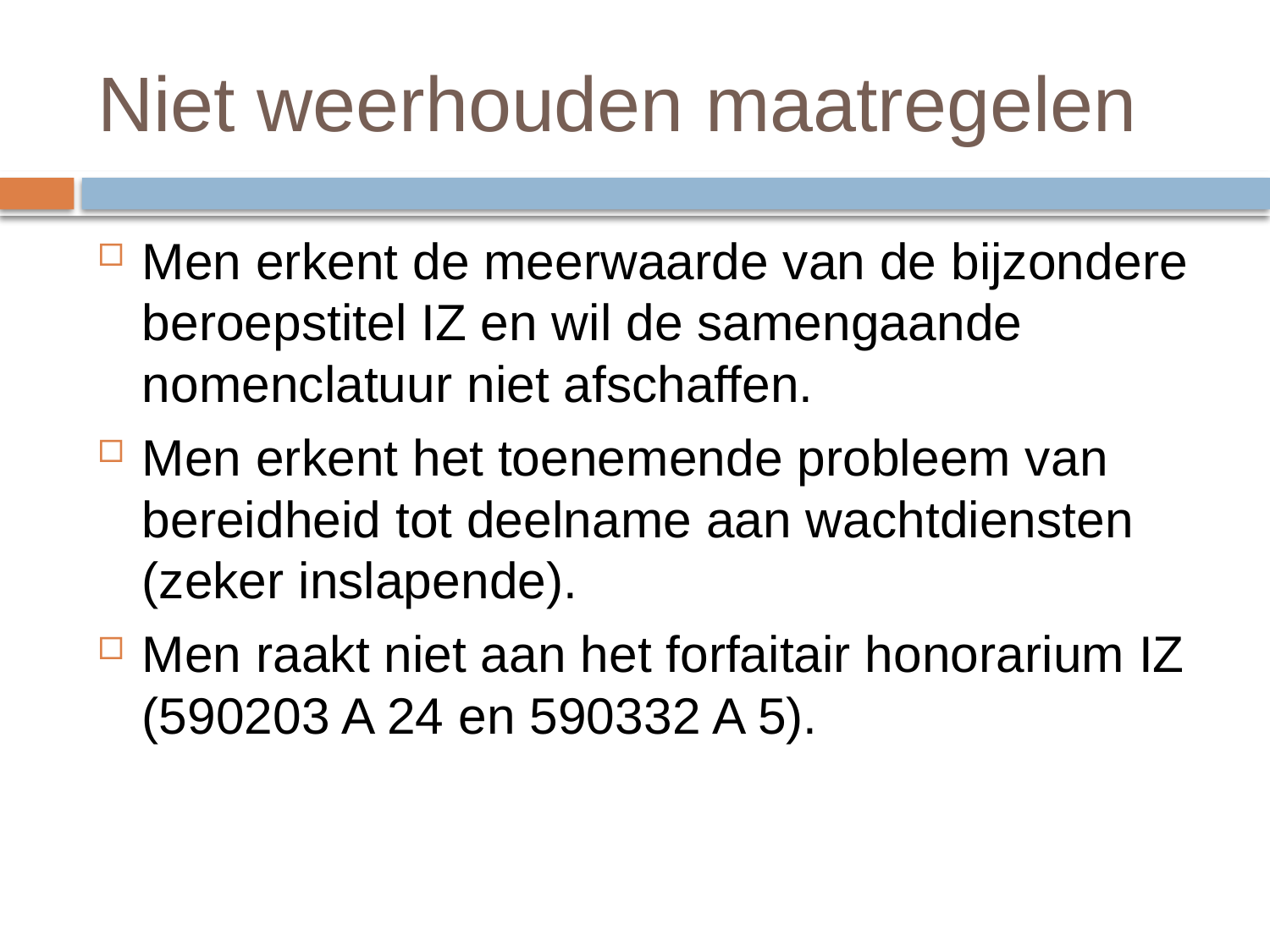

# Niet weerhouden maatregelen
Men erkent de meerwaarde van de bijzondere beroepstitel IZ en wil de samengaande nomenclatuur niet afschaffen.
Men erkent het toenemende probleem van bereidheid tot deelname aan wachtdiensten (zeker inslapende).
Men raakt niet aan het forfaitair honorarium IZ (590203 A 24 en 590332 A 5).